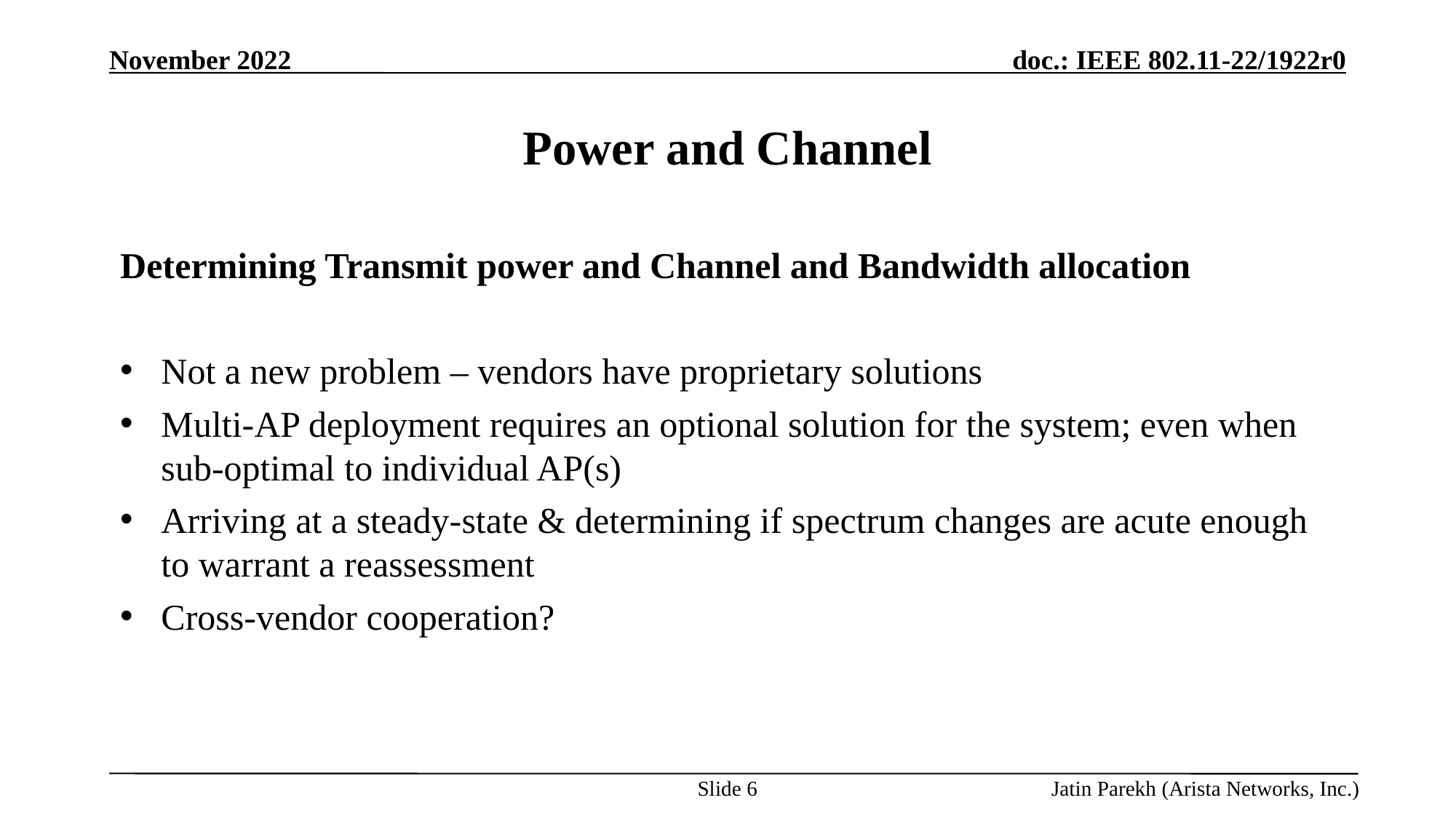

# Power and Channel
Determining Transmit power and Channel and Bandwidth allocation

Not a new problem – vendors have proprietary solutions
Multi-AP deployment requires an optional solution for the system; even when sub-optimal to individual AP(s)
Arriving at a steady-state & determining if spectrum changes are acute enough to warrant a reassessment
Cross-vendor cooperation?